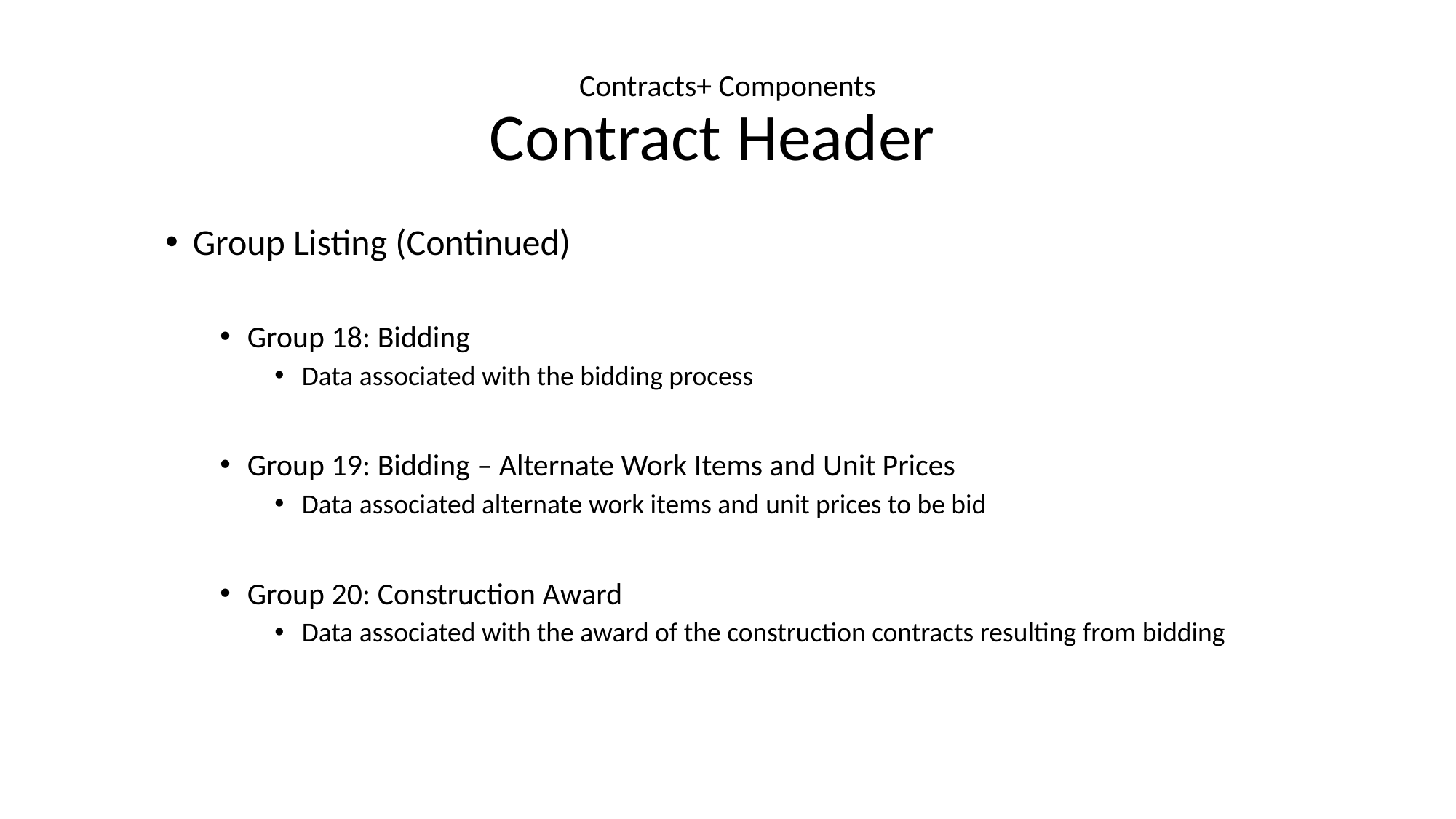

# Contracts+ Components Contract Header
Group Listing (Continued)

Group 18: Bidding
Data associated with the bidding process

Group 19: Bidding – Alternate Work Items and Unit Prices
Data associated alternate work items and unit prices to be bid

Group 20: Construction Award
Data associated with the award of the construction contracts resulting from bidding